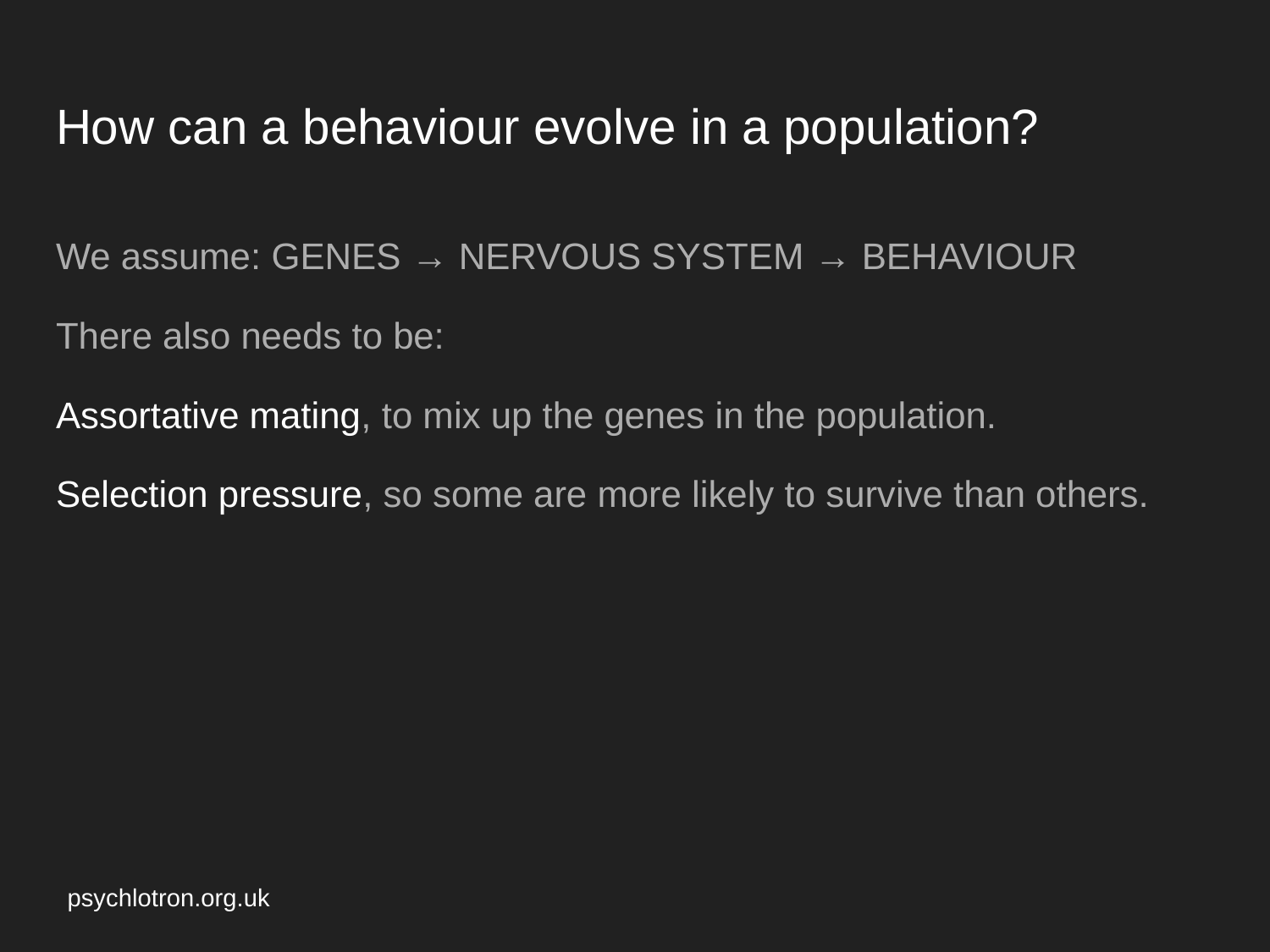

# How can a behaviour evolve in a population?
We assume: GENES → NERVOUS SYSTEM → BEHAVIOUR
There also needs to be:
Assortative mating, to mix up the genes in the population.
Selection pressure, so some are more likely to survive than others.